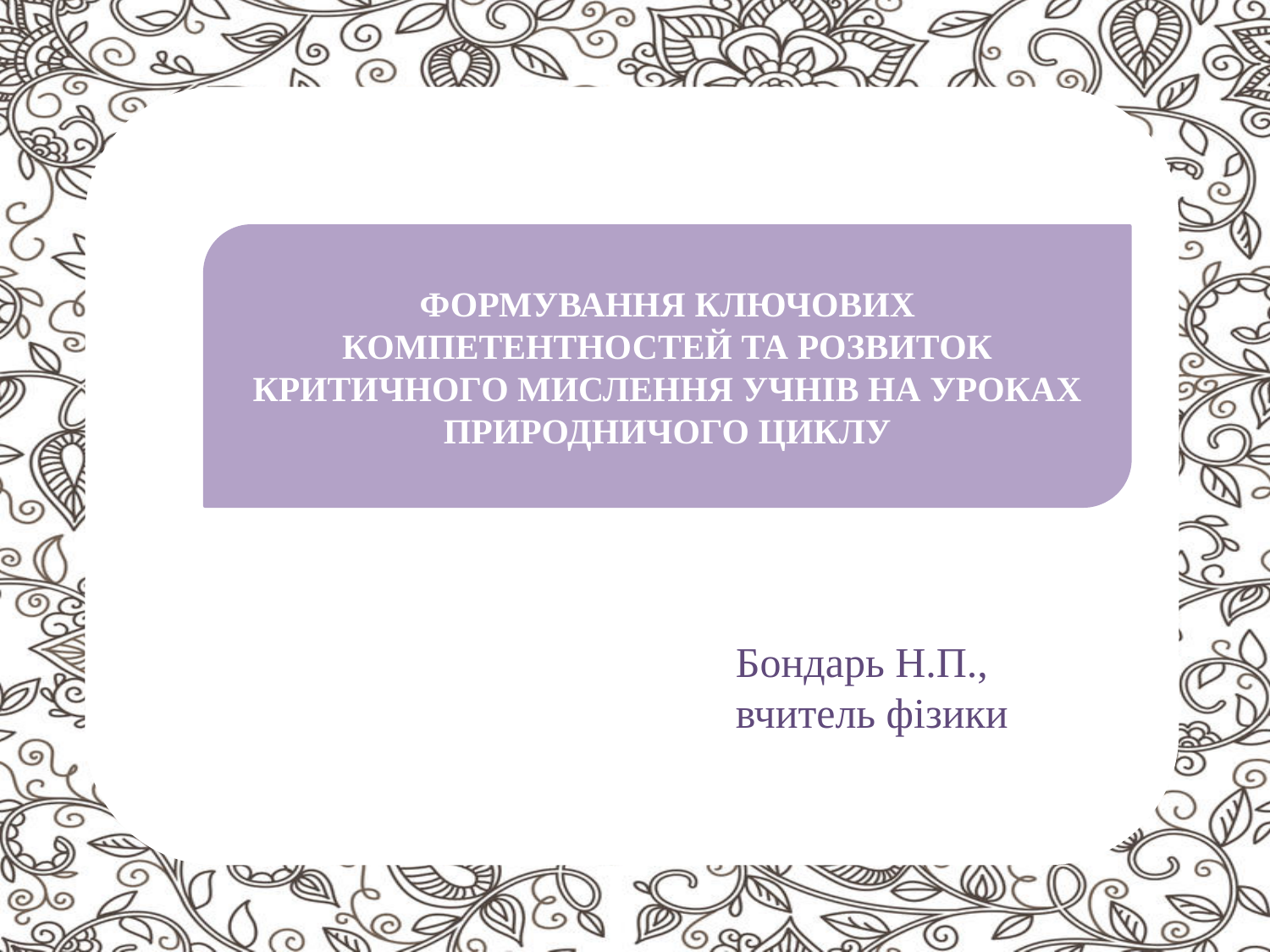

Бондарь Н.П., вчитель фізики

ФОРМУВАННЯ КЛЮЧОВИХ КОМПЕТЕНТНОСТЕЙ ТА РОЗВИТОК КРИТИЧНОГО МИСЛЕННЯ УЧНІВ НА УРОКАХ ПРИРОДНИЧОГО ЦИКЛУ